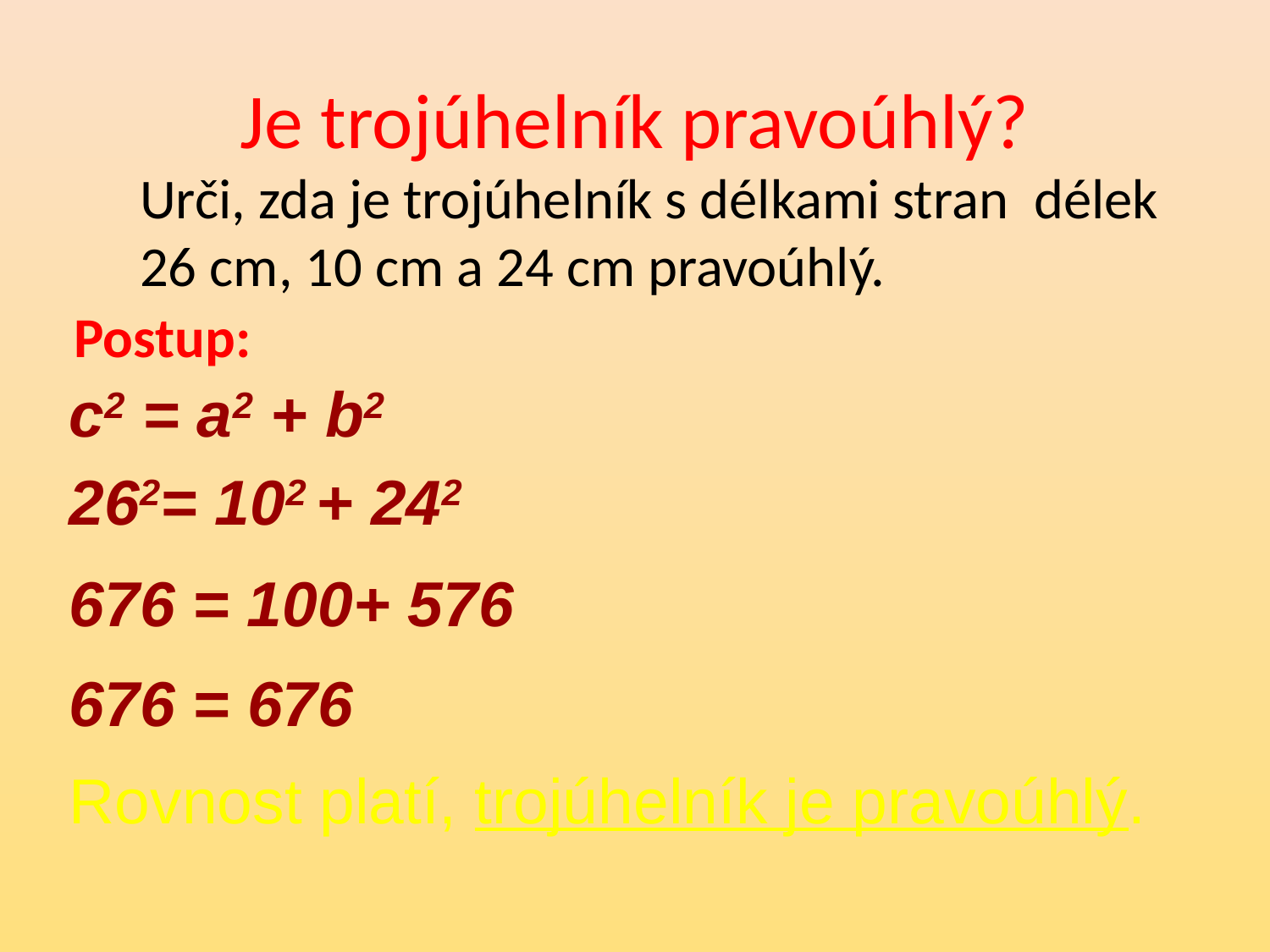

# Je trojúhelník pravoúhlý?
Urči, zda je trojúhelník s délkami stran  délek 26 cm, 10 cm a 24 cm pravoúhlý.

Postup:
c2 = a2 + b2
262= 102 + 242
676 = 100+ 576
676 = 676
Rovnost platí, trojúhelník je pravoúhlý.